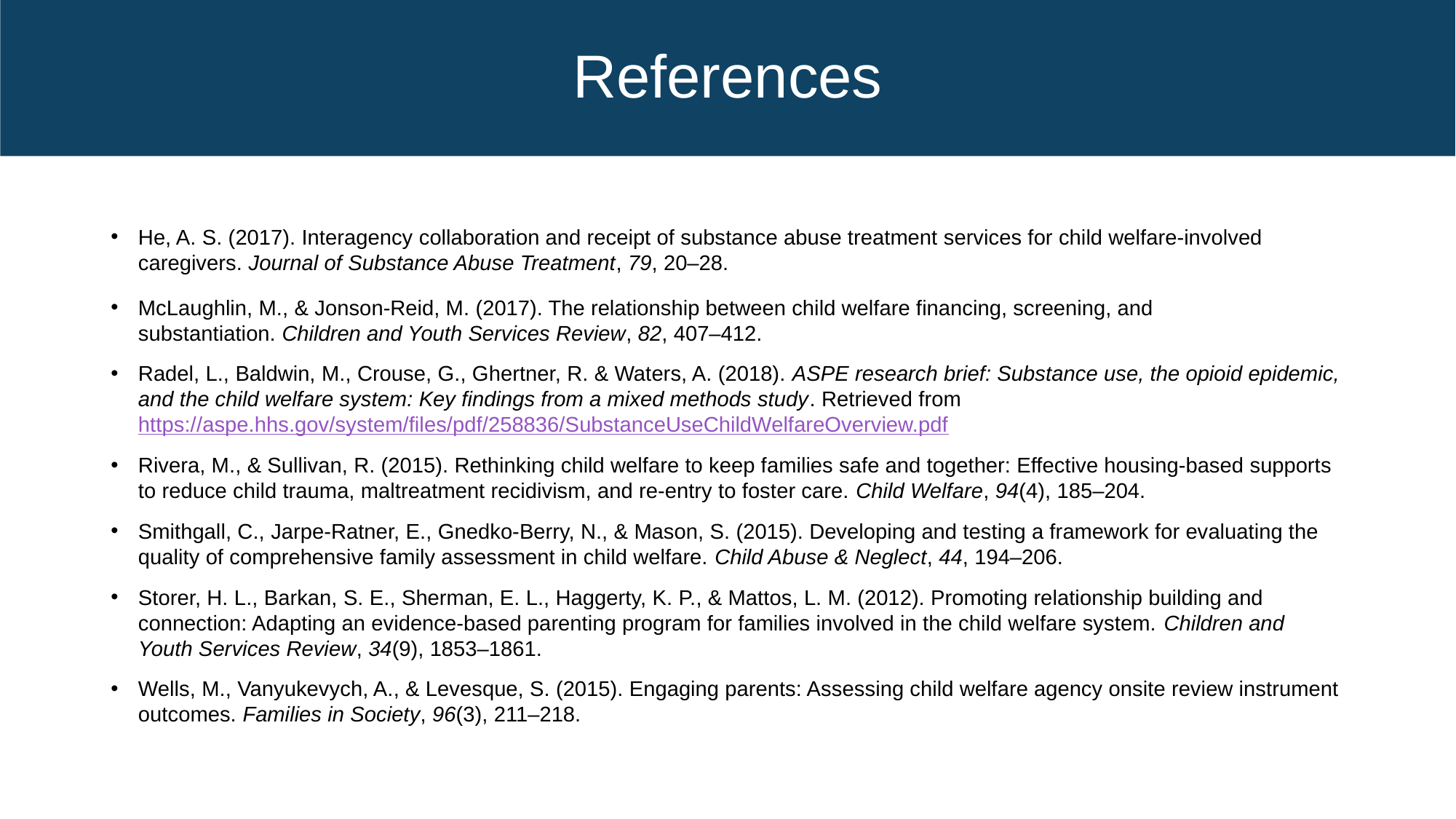

# References
He, A. S. (2017). Interagency collaboration and receipt of substance abuse treatment services for child welfare-involved caregivers. Journal of Substance Abuse Treatment, 79, 20–28.
McLaughlin, M., & Jonson-Reid, M. (2017). The relationship between child welfare financing, screening, and substantiation. Children and Youth Services Review, 82, 407–412.
Radel, L., Baldwin, M., Crouse, G., Ghertner, R. & Waters, A. (2018). ASPE research brief: Substance use, the opioid epidemic, and the child welfare system: Key findings from a mixed methods study. Retrieved from https://aspe.hhs.gov/system/files/pdf/258836/SubstanceUseChildWelfareOverview.pdf
Rivera, M., & Sullivan, R. (2015). Rethinking child welfare to keep families safe and together: Effective housing-based supports to reduce child trauma, maltreatment recidivism, and re-entry to foster care. Child Welfare, 94(4), 185–204.
Smithgall, C., Jarpe-Ratner, E., Gnedko-Berry, N., & Mason, S. (2015). Developing and testing a framework for evaluating the quality of comprehensive family assessment in child welfare. Child Abuse & Neglect, 44, 194–206.
Storer, H. L., Barkan, S. E., Sherman, E. L., Haggerty, K. P., & Mattos, L. M. (2012). Promoting relationship building and connection: Adapting an evidence-based parenting program for families involved in the child welfare system. Children and Youth Services Review, 34(9), 1853–1861.
Wells, M., Vanyukevych, A., & Levesque, S. (2015). Engaging parents: Assessing child welfare agency onsite review instrument outcomes. Families in Society, 96(3), 211–218.